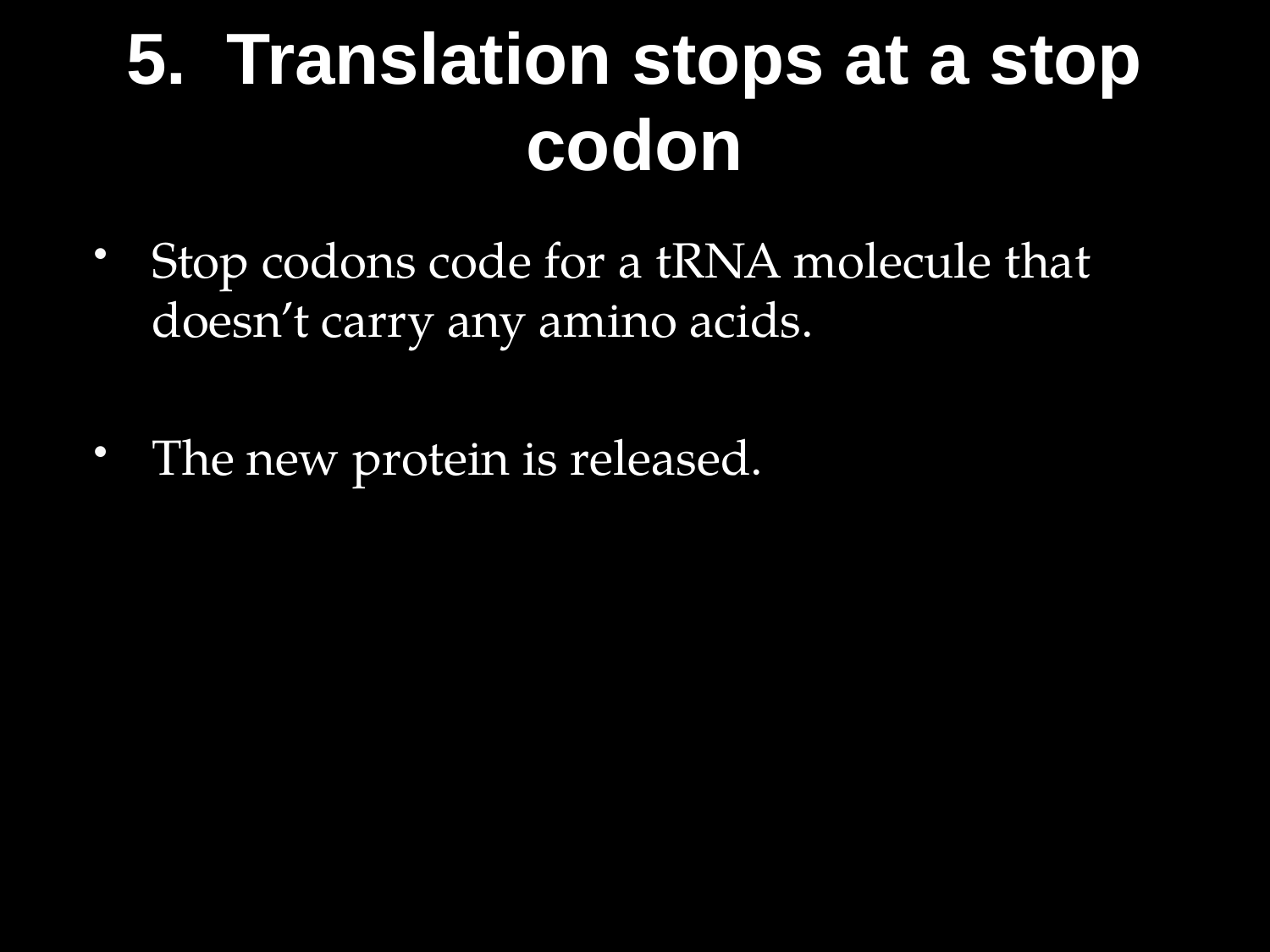

# 5.  Translation stops at a stop codon
Stop codons code for a tRNA molecule that doesn’t carry any amino acids.

The new protein is released.